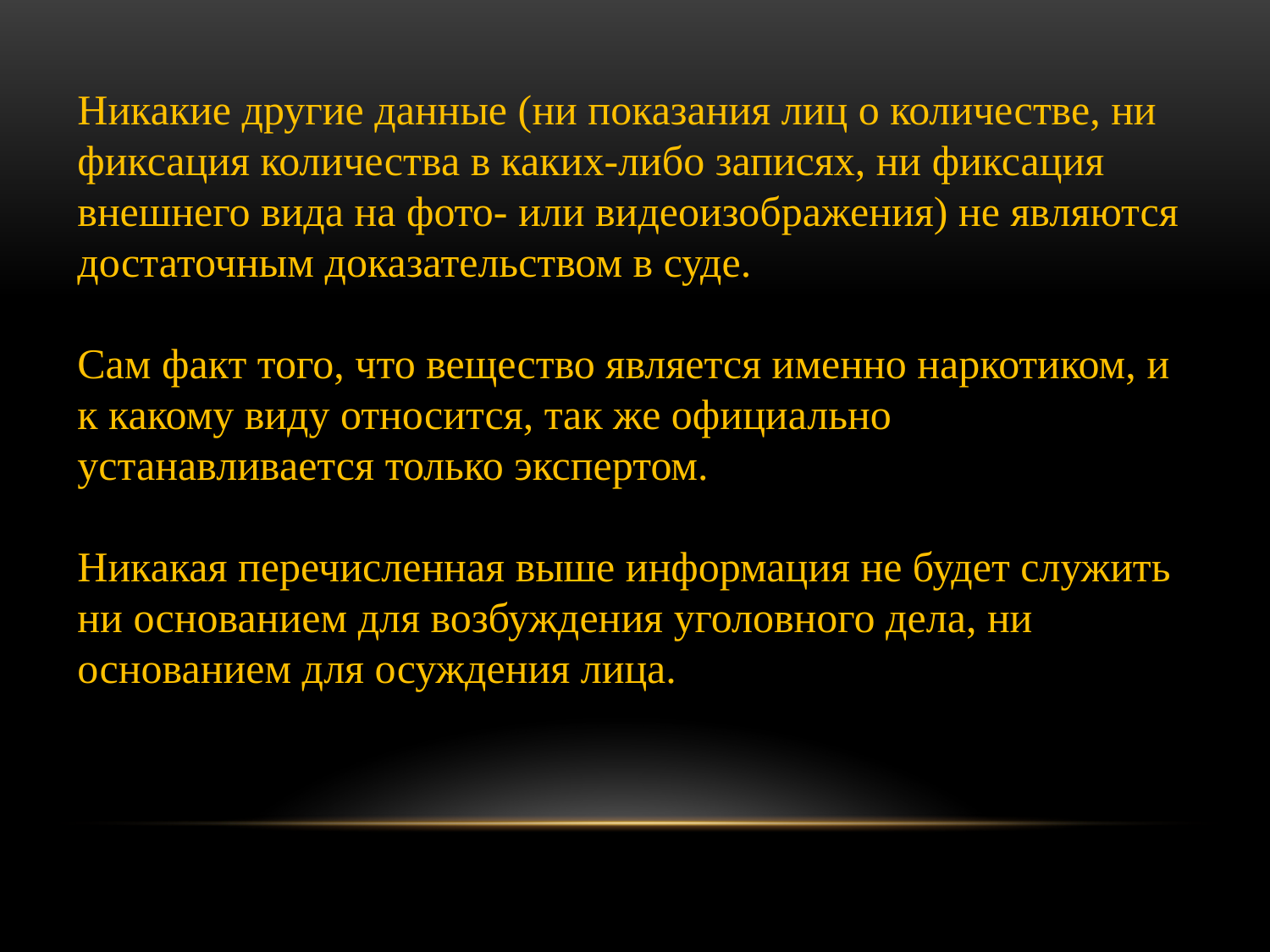

Никакие другие данные (ни показания лиц о количестве, ни фиксация количества в каких-либо записях, ни фиксация внешнего вида на фото- или видеоизображения) не являются достаточным доказательством в суде.

Сам факт того, что вещество является именно наркотиком, и к какому виду относится, так же официально устанавливается только экспертом.

Никакая перечисленная выше информация не будет служить ни основанием для возбуждения уголовного дела, ни основанием для осуждения лица.